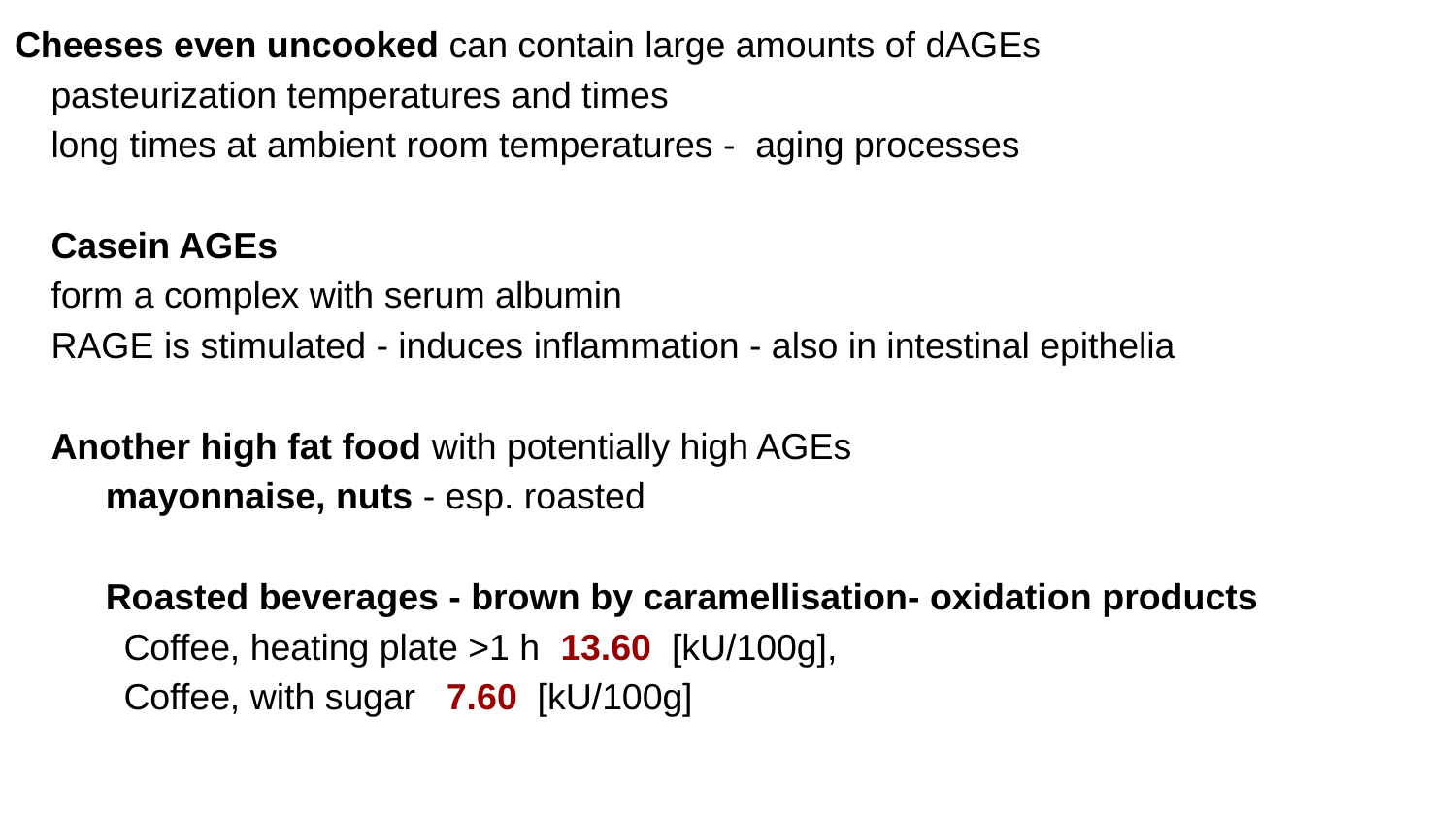

Cheeses even uncooked can contain large amounts of dAGEs
pasteurization temperatures and times
long times at ambient room temperatures -  aging processes

Casein AGEs
form a complex with serum albumin
RAGE is stimulated - induces inflammation - also in intestinal epithelia

Another high fat food with potentially high AGEs
mayonnaise, nuts - esp. roasted

Roasted beverages - brown by caramellisation- oxidation products
Coffee, heating plate >1 h  13.60  [kU/100g],
Coffee, with sugar   7.60  [kU/100g]